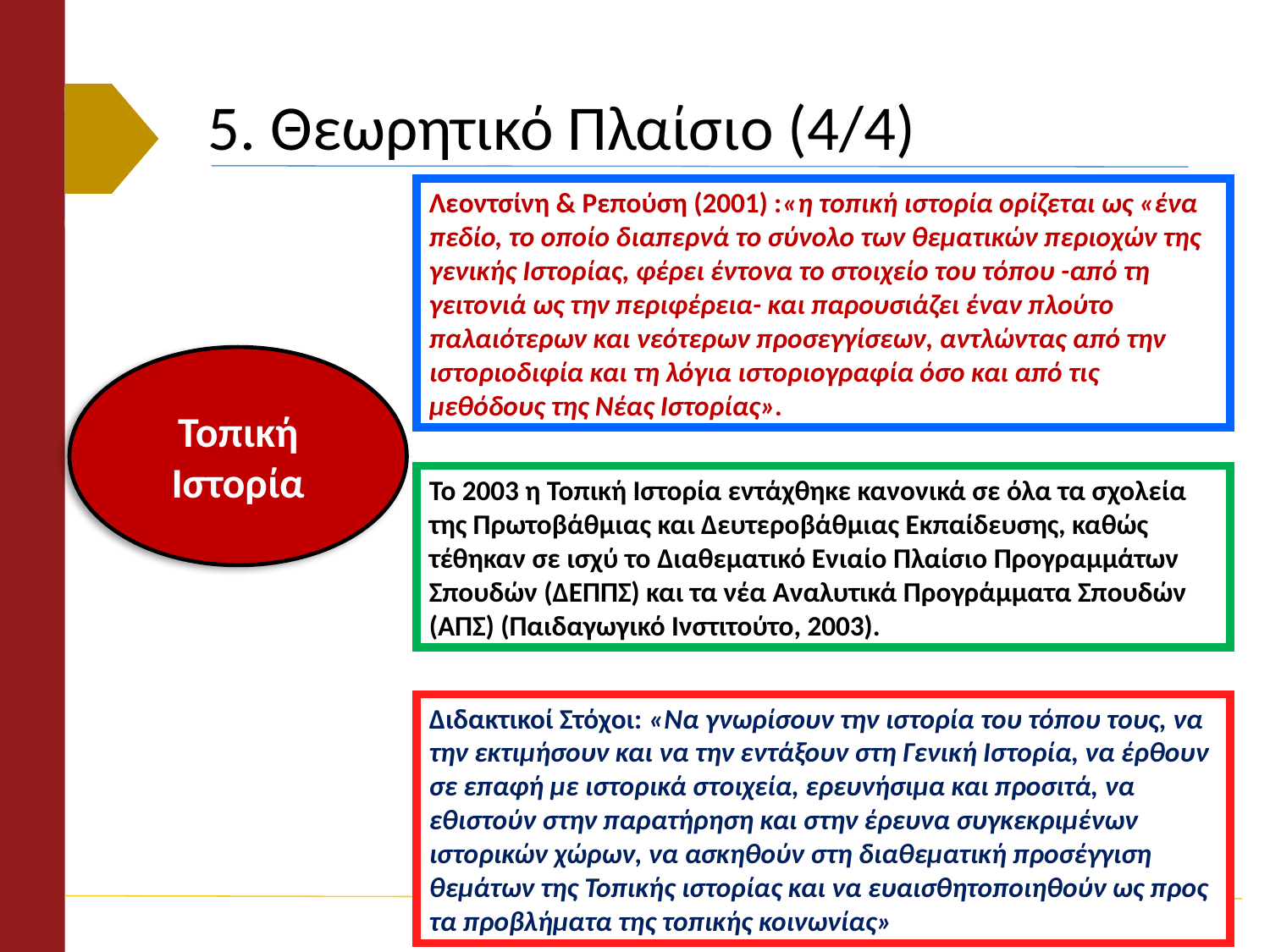

# 5. Θεωρητικό Πλαίσιο (4/4)
Λεοντσίνη & Ρεπούση (2001) :«η τοπική ιστορία ορίζεται ως «ένα πεδίο, το οποίο διαπερνά το σύνολο των θεματικών περιοχών της γενικής Ιστορίας, φέρει έντονα το στοιχείο του τόπου -από τη γειτονιά ως την περιφέρεια- και παρουσιάζει έναν πλούτο παλαιότερων και νεότερων προσεγγίσεων, αντλώντας από την ιστοριοδιφία και τη λόγια ιστοριογραφία όσο και από τις μεθόδους της Νέας Ιστορίας».
Τοπική Ιστορία
Το 2003 η Τοπική Ιστορία εντάχθηκε κανονικά σε όλα τα σχολεία της Πρωτοβάθμιας και Δευτεροβάθμιας Εκπαίδευσης, καθώς τέθηκαν σε ισχύ το Διαθεματικό Ενιαίο Πλαίσιο Προγραμμάτων Σπουδών (ΔΕΠΠΣ) και τα νέα Αναλυτικά Προγράμματα Σπουδών (ΑΠΣ) (Παιδαγωγικό Ινστιτούτο, 2003).
Διδακτικοί Στόχοι: «Να γνωρίσουν την ιστορία του τόπου τους, να την εκτιμήσουν και να την εντάξουν στη Γενική Ιστορία, να έρθουν σε επαφή με ιστορικά στοιχεία, ερευνήσιμα και προσιτά, να εθιστούν στην παρατήρηση και στην έρευνα συγκεκριμένων ιστορικών χώρων, να ασκηθούν στη διαθεματική προσέγγιση θεμάτων της Τοπικής ιστορίας και να ευαισθητοποιηθούν ως προς τα προβλήματα της τοπικής κοινωνίας»